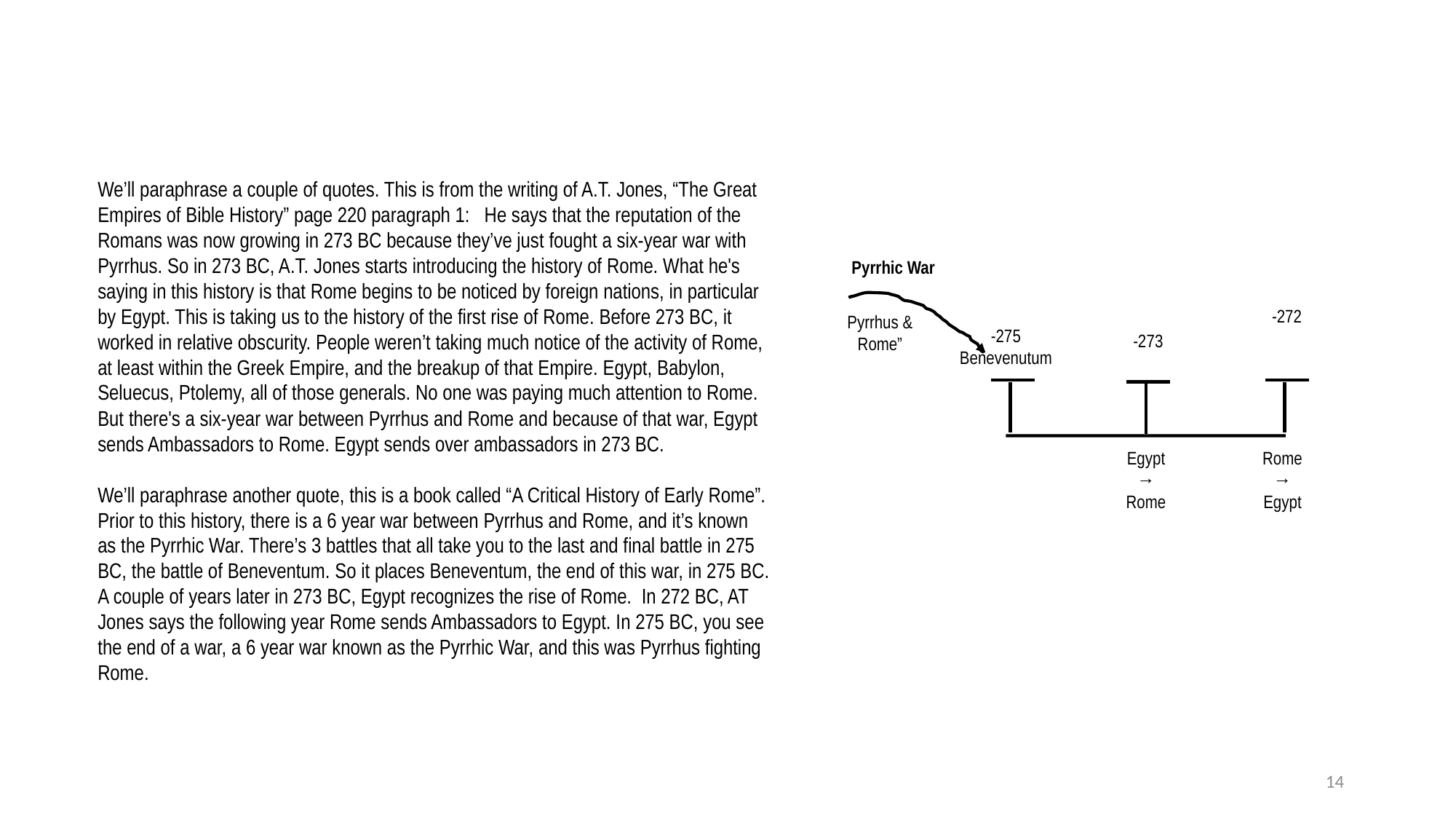

We’ll paraphrase a couple of quotes. This is from the writing of A.T. Jones, “The Great Empires of Bible History” page 220 paragraph 1:   He says that the reputation of the Romans was now growing in 273 BC because they’ve just fought a six-year war with Pyrrhus. So in 273 BC, A.T. Jones starts introducing the history of Rome. What he's saying in this history is that Rome begins to be noticed by foreign nations, in particular by Egypt. This is taking us to the history of the first rise of Rome. Before 273 BC, it worked in relative obscurity. People weren’t taking much notice of the activity of Rome, at least within the Greek Empire, and the breakup of that Empire. Egypt, Babylon, Seluecus, Ptolemy, all of those generals. No one was paying much attention to Rome. But there's a six-year war between Pyrrhus and Rome and because of that war, Egypt sends Ambassadors to Rome. Egypt sends over ambassadors in 273 BC.

We’ll paraphrase another quote, this is a book called “A Critical History of Early Rome”.  Prior to this history, there is a 6 year war between Pyrrhus and Rome, and it’s known as the Pyrrhic War. There’s 3 battles that all take you to the last and final battle in 275 BC, the battle of Beneventum. So it places Beneventum, the end of this war, in 275 BC. A couple of years later in 273 BC, Egypt recognizes the rise of Rome.  In 272 BC, AT Jones says the following year Rome sends Ambassadors to Egypt. In 275 BC, you see the end of a war, a 6 year war known as the Pyrrhic War, and this was Pyrrhus fighting Rome.

Pyrrhic War

-272
Pyrrhus & Rome”
-275
Benevenutum
-273

Egypt
→
Rome
Rome
→
Egypt
14